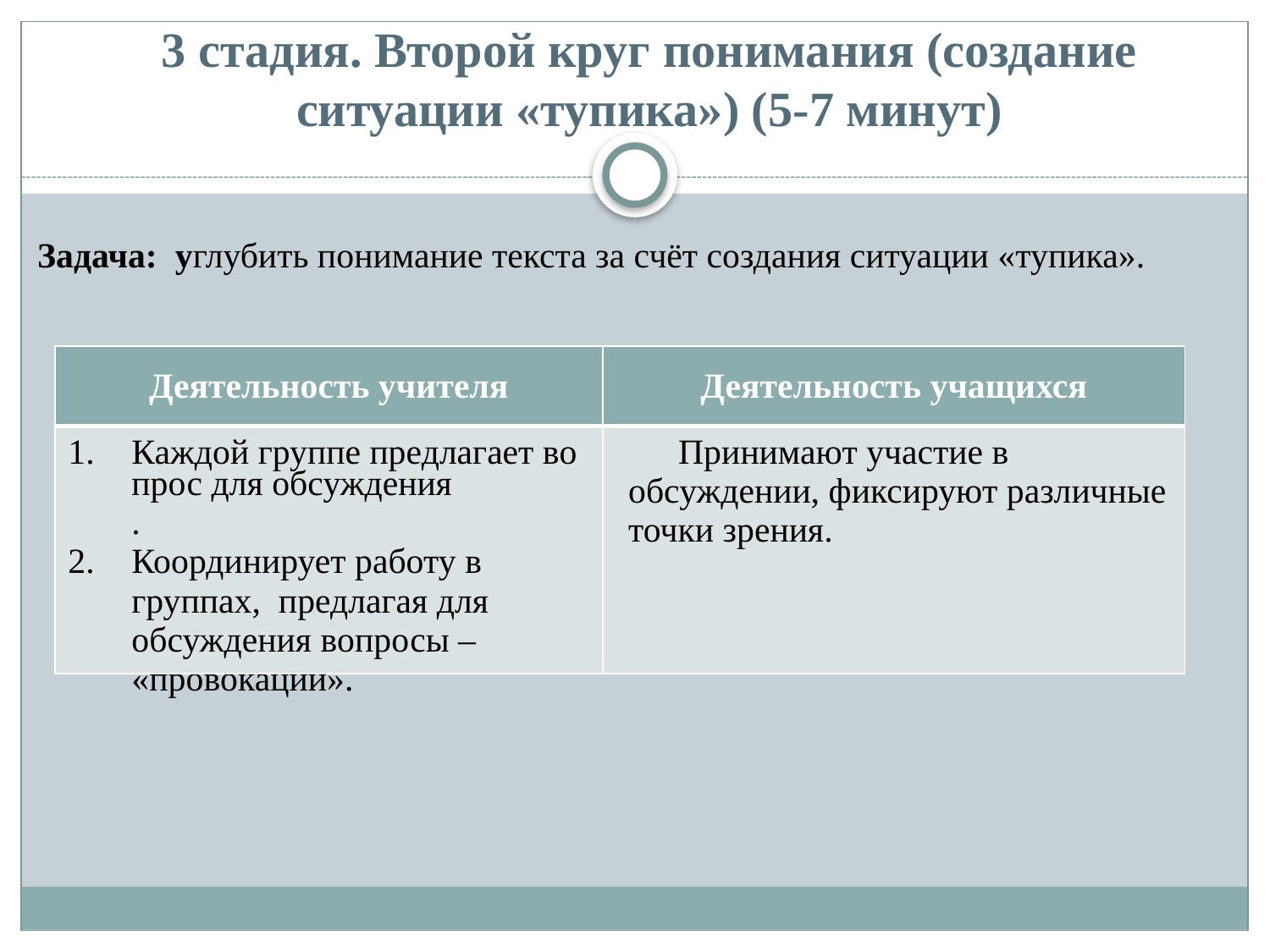

# 3 стадия. Второй круг понимания (создание ситуации «тупика») (5-7 минут)
Задача:  углубить понимание текста за счёт создания ситуации «тупика».

| Деятельность учителя | Деятельность учащихся |
| --- | --- |
| Каждой группе предлагает вопрос для обсуждения. Координирует работу в группах, предлагая для обсуждения вопросы – «провокации». | Принимают участие в обсуждении, фиксируют различные точки зрения. |